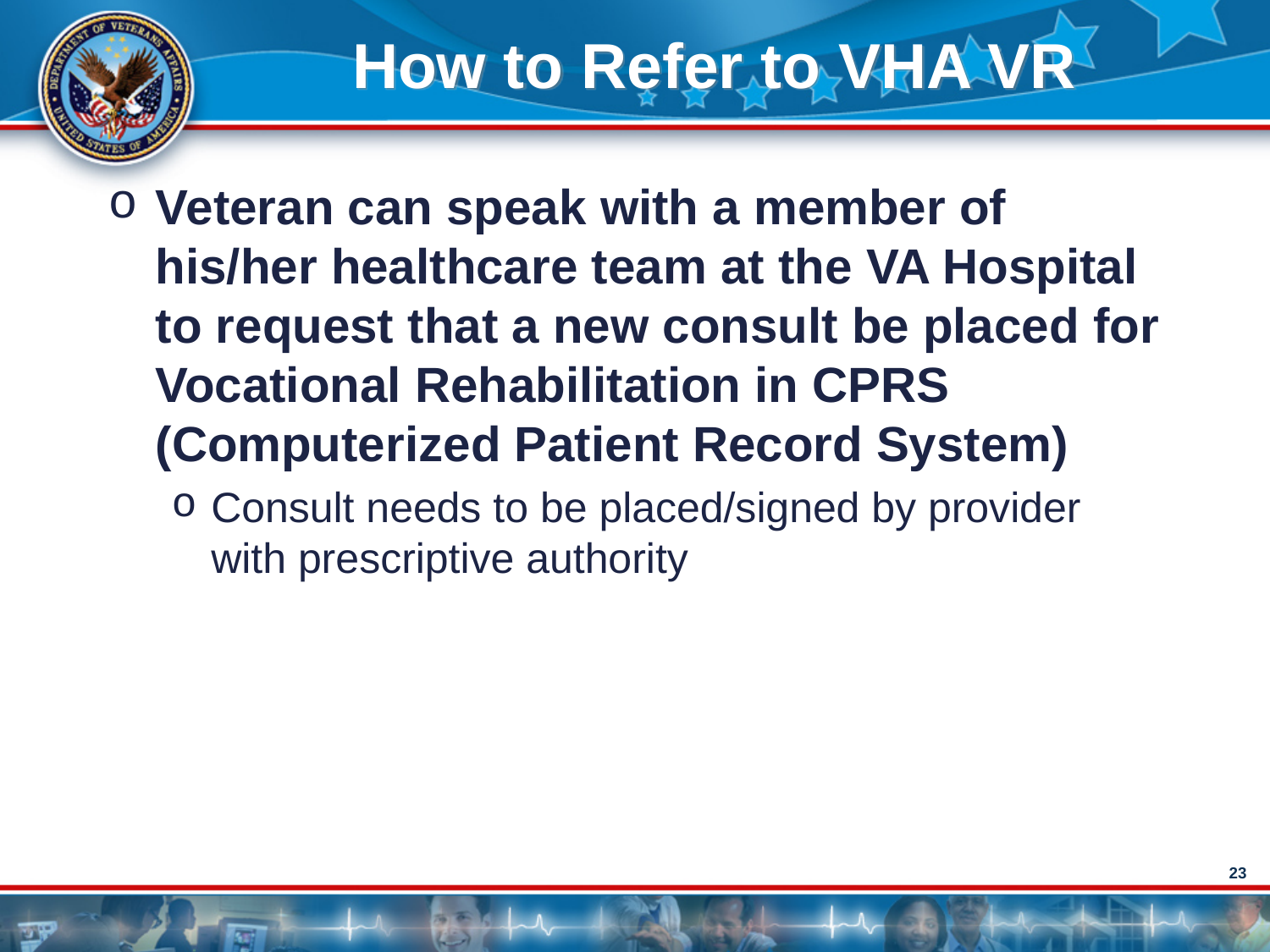

# How to Refer to VHA VR
Veteran can speak with a member of his/her healthcare team at the VA Hospital to request that a new consult be placed for Vocational Rehabilitation in CPRS (Computerized Patient Record System)
Consult needs to be placed/signed by provider with prescriptive authority